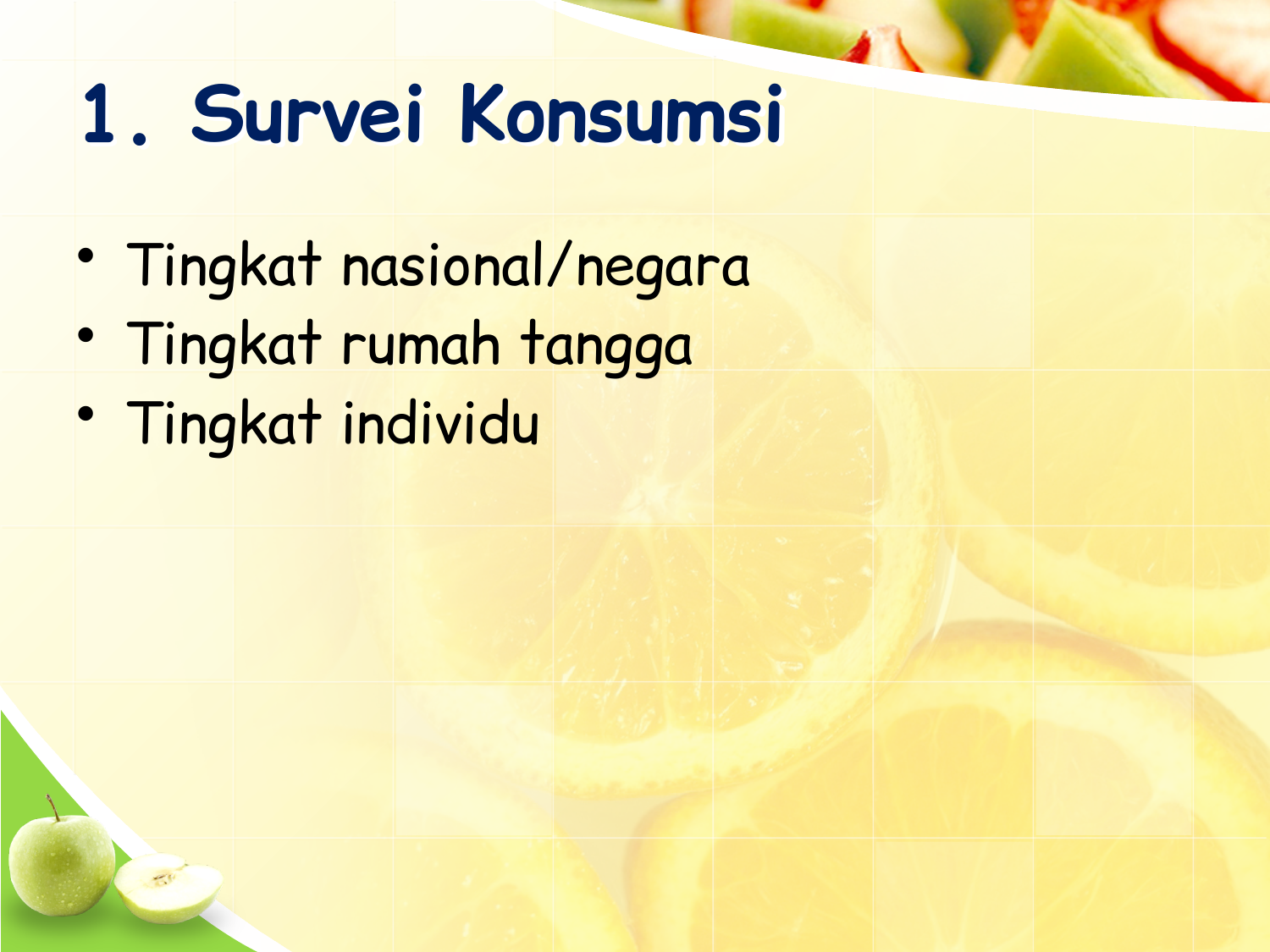

# 1. Survei Konsumsi
Tingkat nasional/negara
Tingkat rumah tangga
Tingkat individu